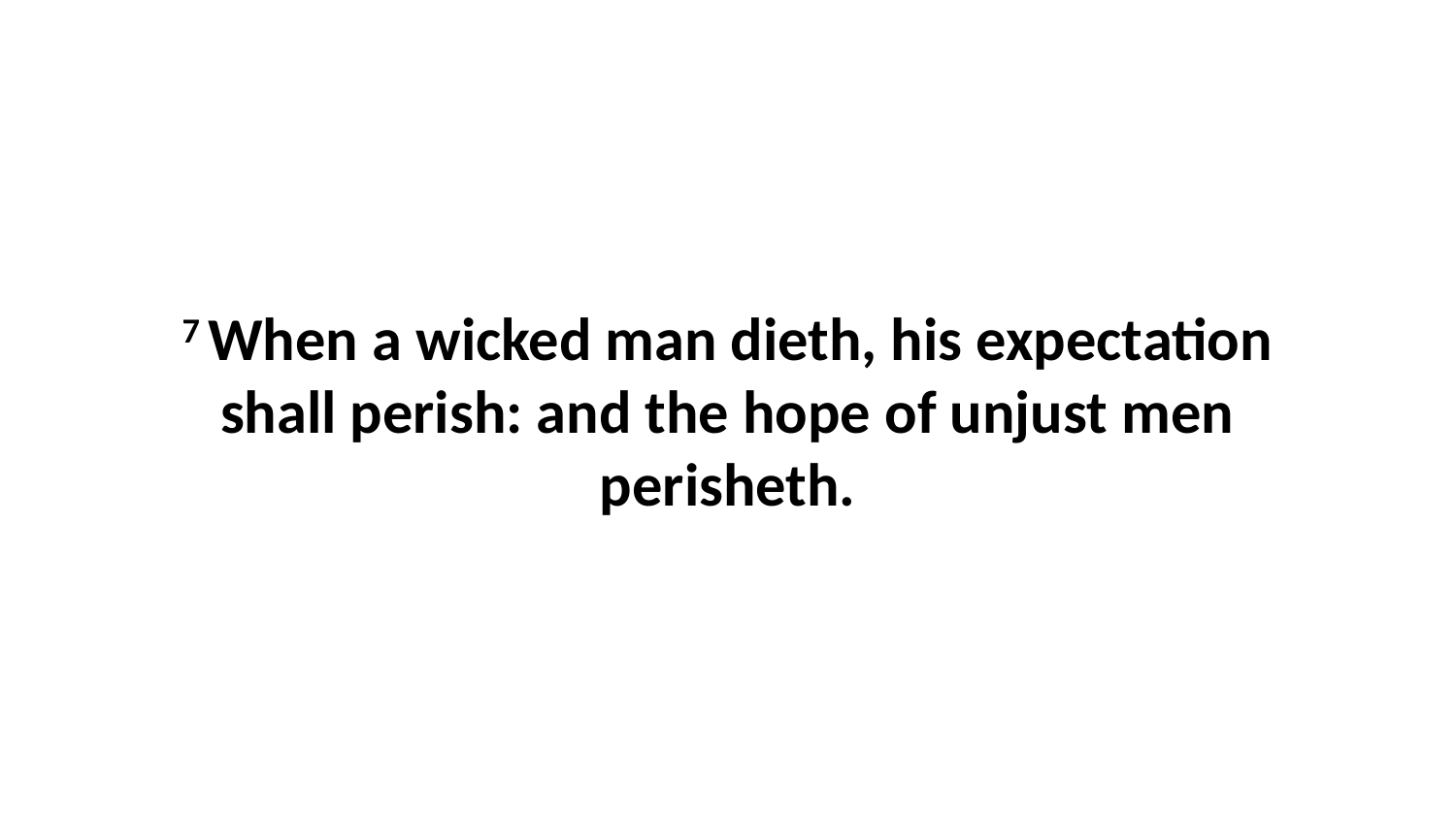

7 When a wicked man dieth, his expectation shall perish: and the hope of unjust men perisheth.